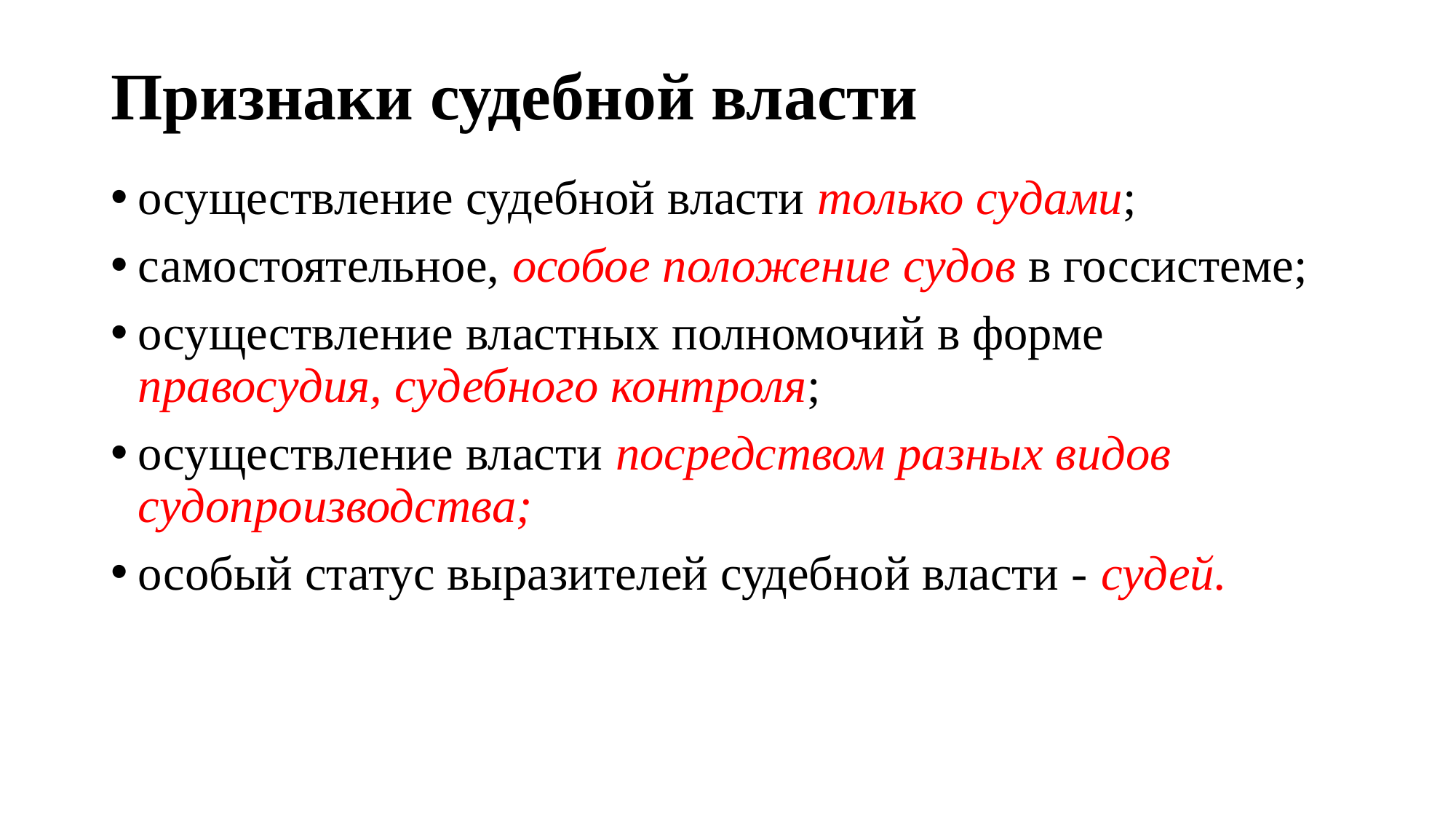

# Признаки судебной власти
осуществление судебной власти только судами;
самостоятельное, особое положение судов в госсистеме;
осуществление властных полномочий в форме правосудия, судебного контроля;
осуществление власти посредством разных видов судопроизводства;
особый статус выразителей судебной власти - судей.